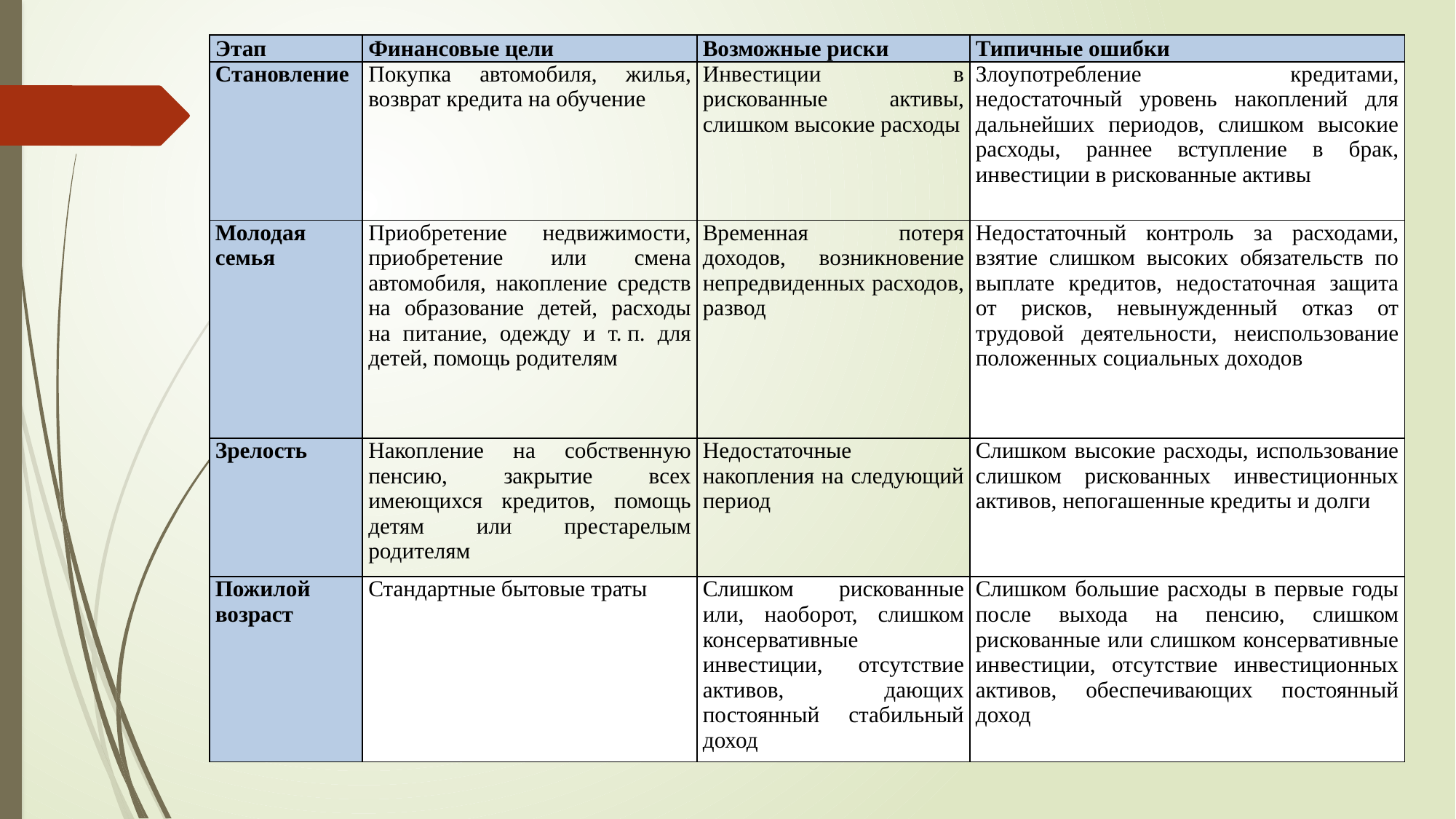

| Этап | Финансовые цели | Возможные риски | Типичные ошибки |
| --- | --- | --- | --- |
| Становление | Покупка автомобиля, жилья, возврат кредита на обучение | Инвестиции в рискованные активы, слишком высокие расходы | Злоупотребление кредитами, недостаточный уровень накоплений для дальнейших периодов, слишком высокие расходы, раннее вступление в брак, инвестиции в рискованные активы |
| Молодая семья | Приобретение недвижимости, приобретение или смена автомобиля, накопление средств на образование детей, расходы на питание, одежду и т. п. для детей, помощь родителям | Временная потеря доходов, возникновение непредвиденных расходов, развод | Недостаточный контроль за расходами, взятие слишком высоких обязательств по выплате кредитов, недостаточная защита от рисков, невынужденный отказ от трудовой деятельности, неиспользование положенных социальных доходов |
| Зрелость | Накопление на собственную пенсию, закрытие всех имеющихся кредитов, помощь детям или престарелым родителям | Недостаточные накопления на следующий период | Слишком высокие расходы, использование слишком рискованных инвестиционных активов, непогашенные кредиты и долги |
| Пожилой возраст | Стандартные бытовые траты | Слишком рискованные или, наоборот, слишком консервативные инвестиции, отсутствие активов, дающих постоянный стабильный доход | Слишком большие расходы в первые годы после выхода на пенсию, слишком рискованные или слишком консервативные инвестиции, отсутствие инвестиционных активов, обеспечивающих постоянный доход |